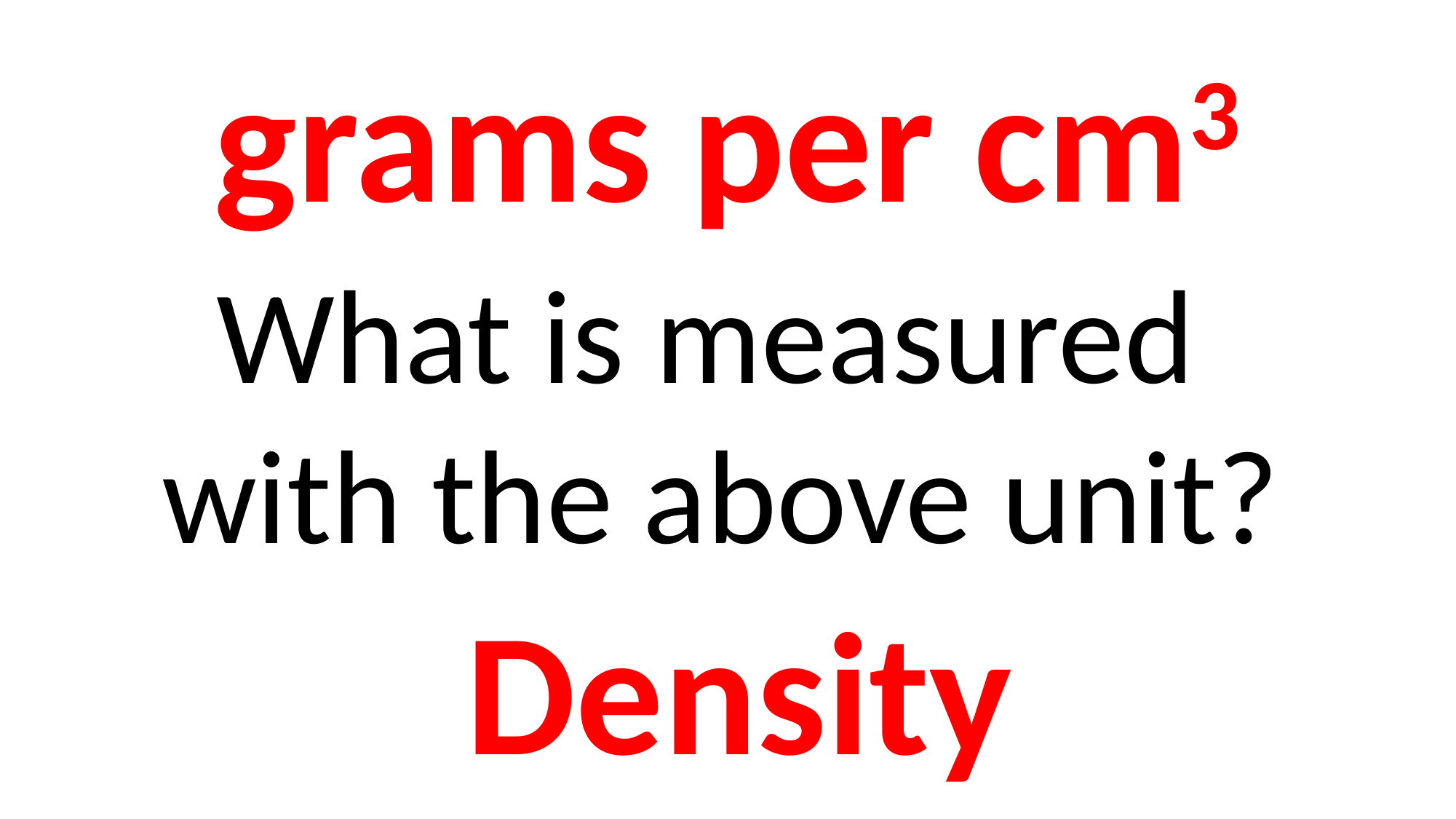

grams per cm3
What is measured
with the above unit?
Density